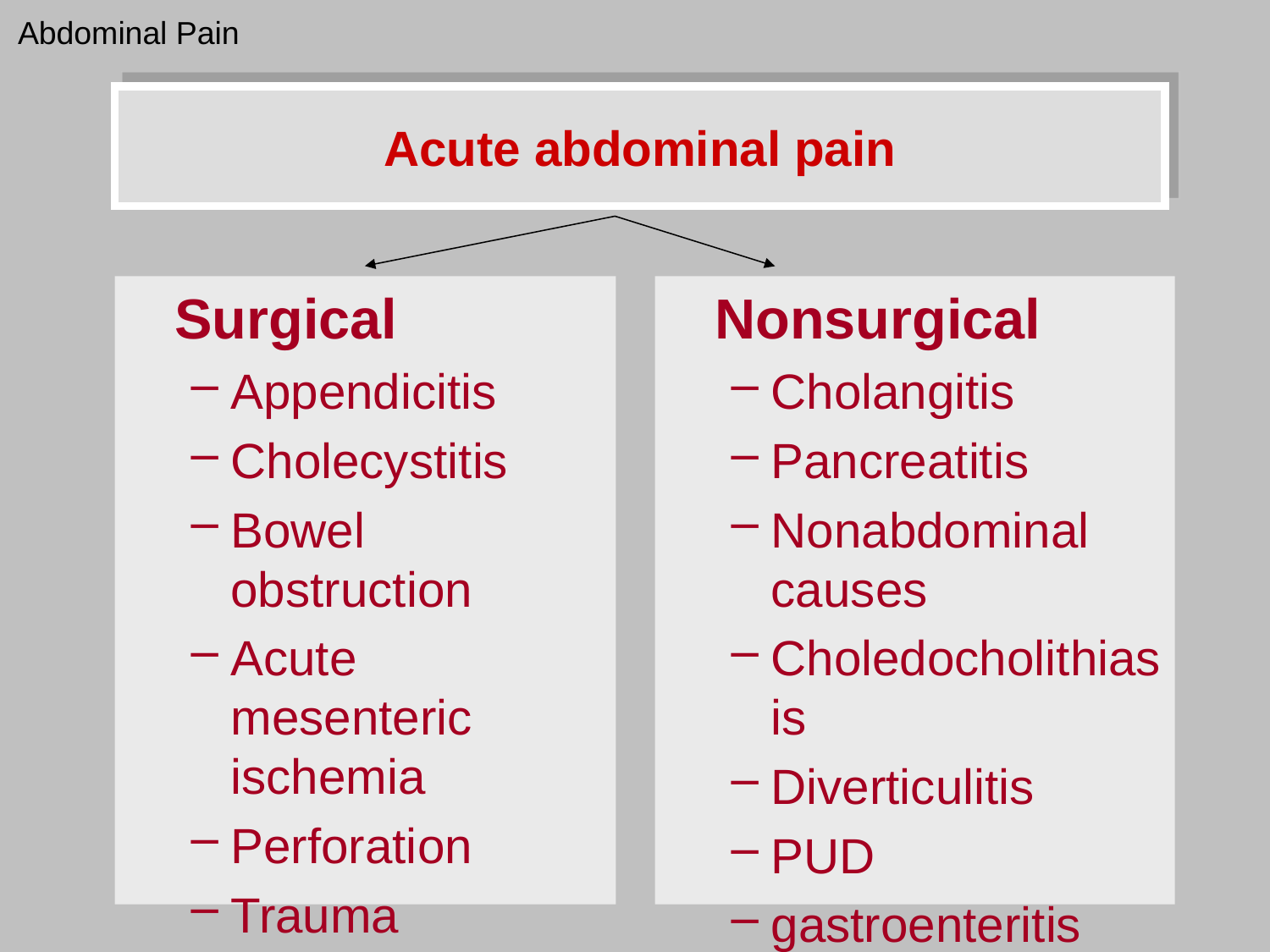

Abdominal Pain
# Acute abdominal pain

   Surgical
Appendicitis
Cholecystitis
Bowel obstruction
Acute mesenteric ischemia
Perforation
Trauma
Peritonitis

   Nonsurgical
Cholangitis
Pancreatitis
Nonabdominal causes
Choledocholithiasis
Diverticulitis
PUD
gastroenteritis